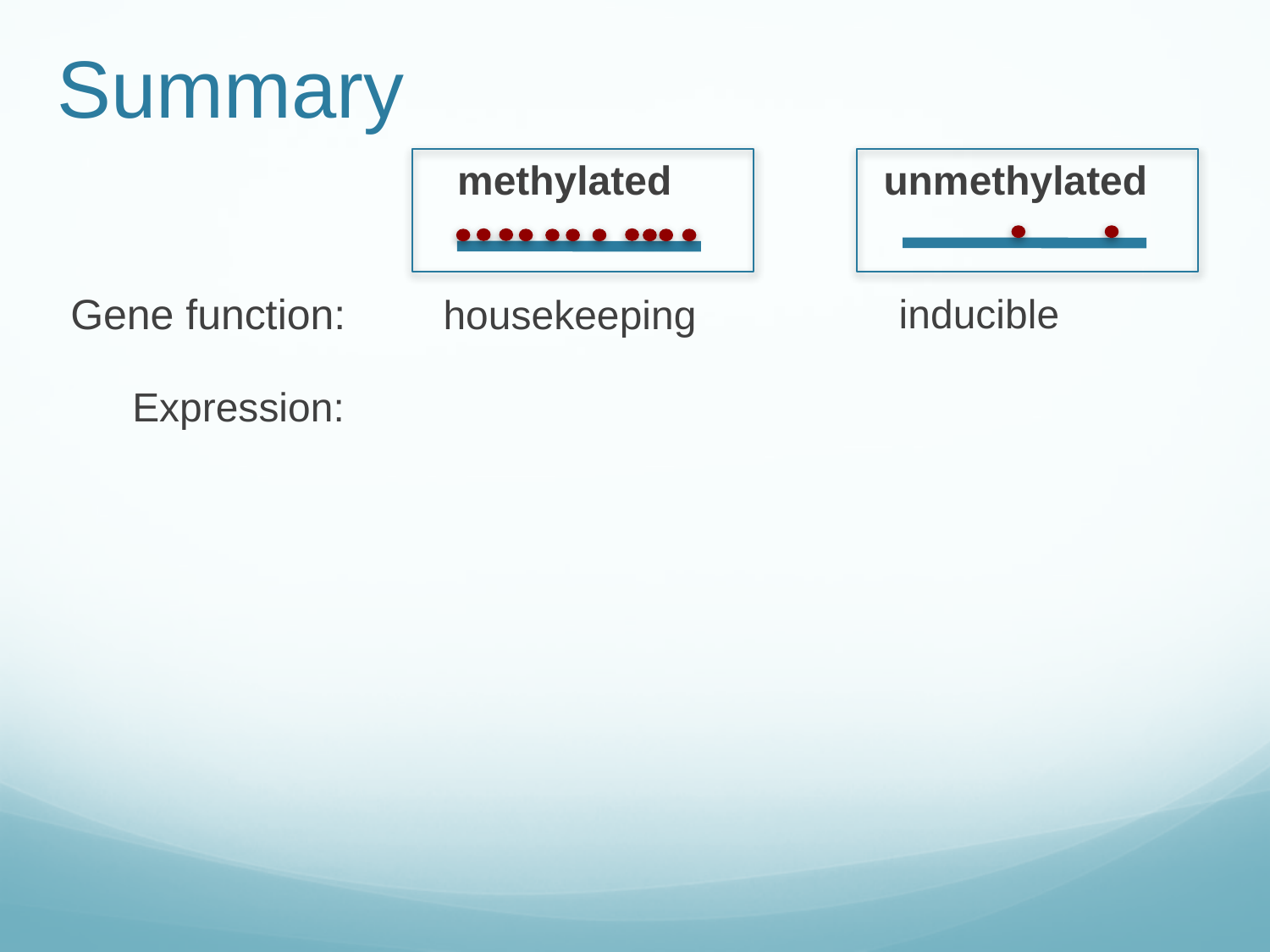

# Summary

methylated
unmethylated

inducible

Gene function:
housekeeping
Expression: